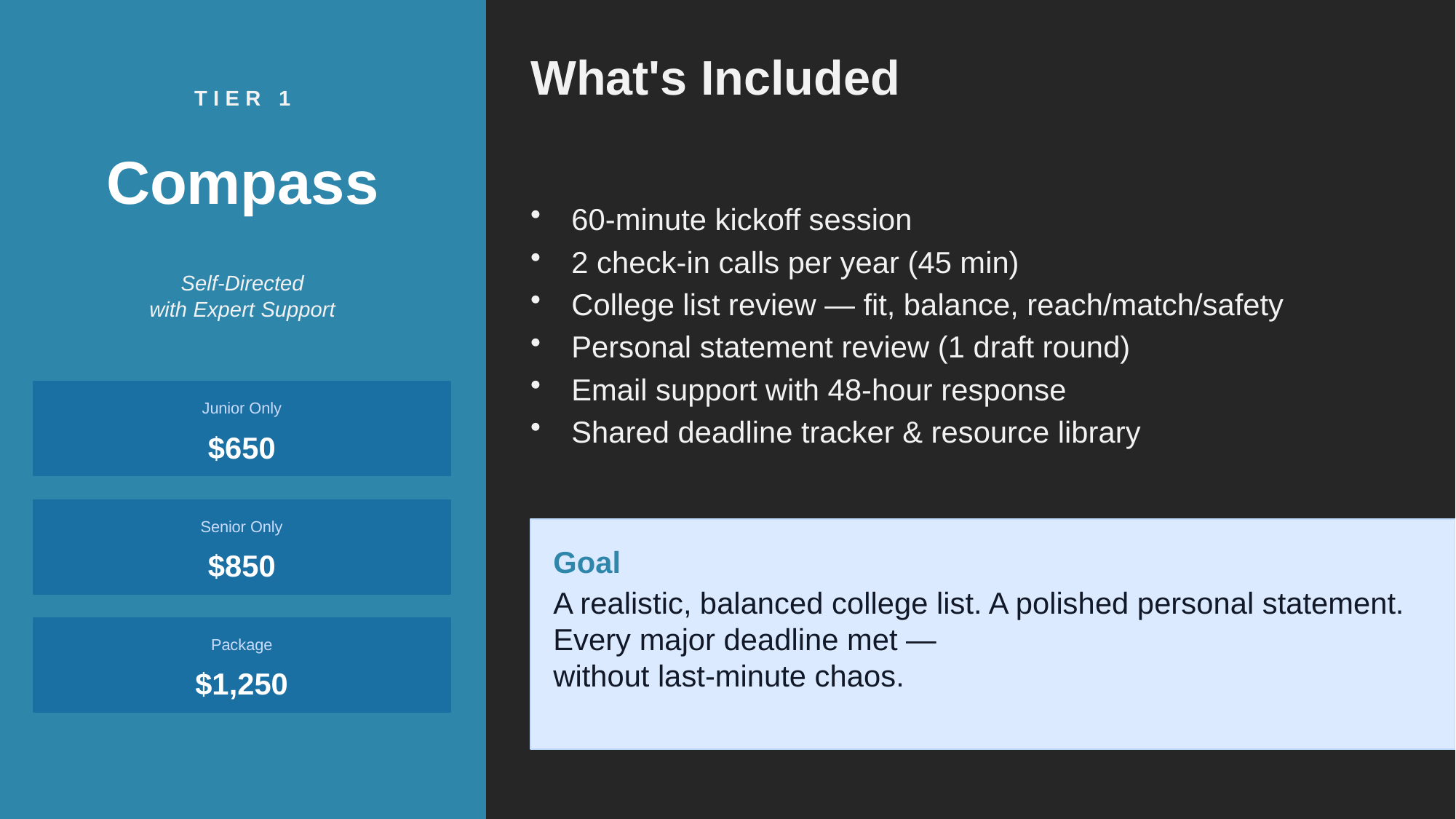

What's Included
TIER 1
Compass
60-minute kickoff session
2 check-in calls per year (45 min)
College list review — fit, balance, reach/match/safety
Personal statement review (1 draft round)
Email support with 48-hour response
Shared deadline tracker & resource library
Self-Directed
with Expert Support

Junior Only
$650

Senior Only

Goal
$850
A realistic, balanced college list. A polished personal statement. Every major deadline met —
without last-minute chaos.

Package
$1,250